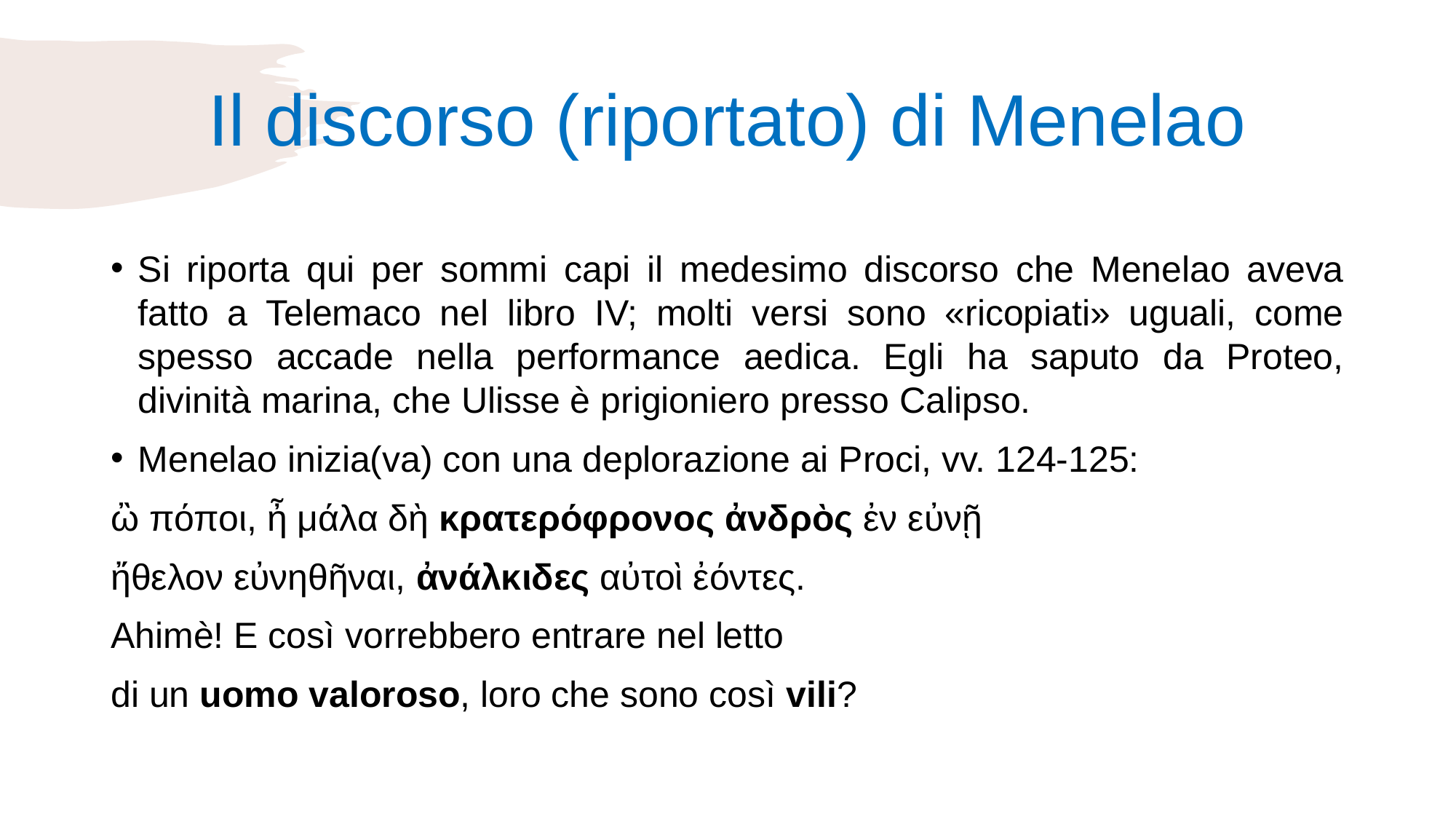

# Il discorso (riportato) di Menelao
Si riporta qui per sommi capi il medesimo discorso che Menelao aveva fatto a Telemaco nel libro IV; molti versi sono «ricopiati» uguali, come spesso accade nella performance aedica. Egli ha saputo da Proteo, divinità marina, che Ulisse è prigioniero presso Calipso.
Menelao inizia(va) con una deplorazione ai Proci, vv. 124-125:
ὢ πόποι, ἦ μάλα δὴ κρατερόφρονος ἀνδρὸς ἐν εὐνῇ
ἤθελον εὐνηθῆναι, ἀνάλκιδες αὐτοὶ ἐόντες.
Ahimè! E così vorrebbero entrare nel letto
di un uomo valoroso, loro che sono così vili?